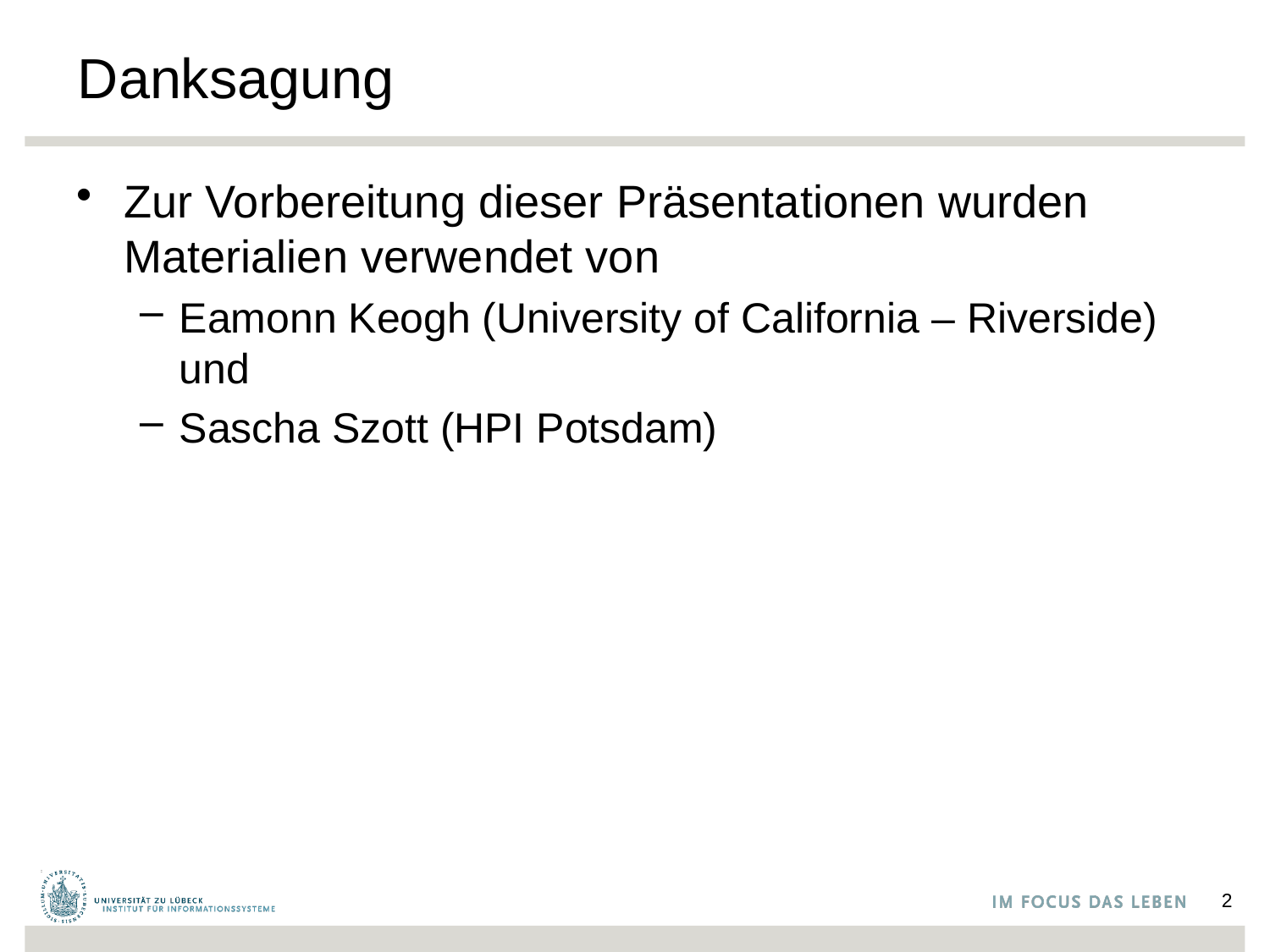

# Danksagung
Zur Vorbereitung dieser Präsentationen wurden Materialien verwendet von
Eamonn Keogh (University of California – Riverside) und
Sascha Szott (HPI Potsdam)
2